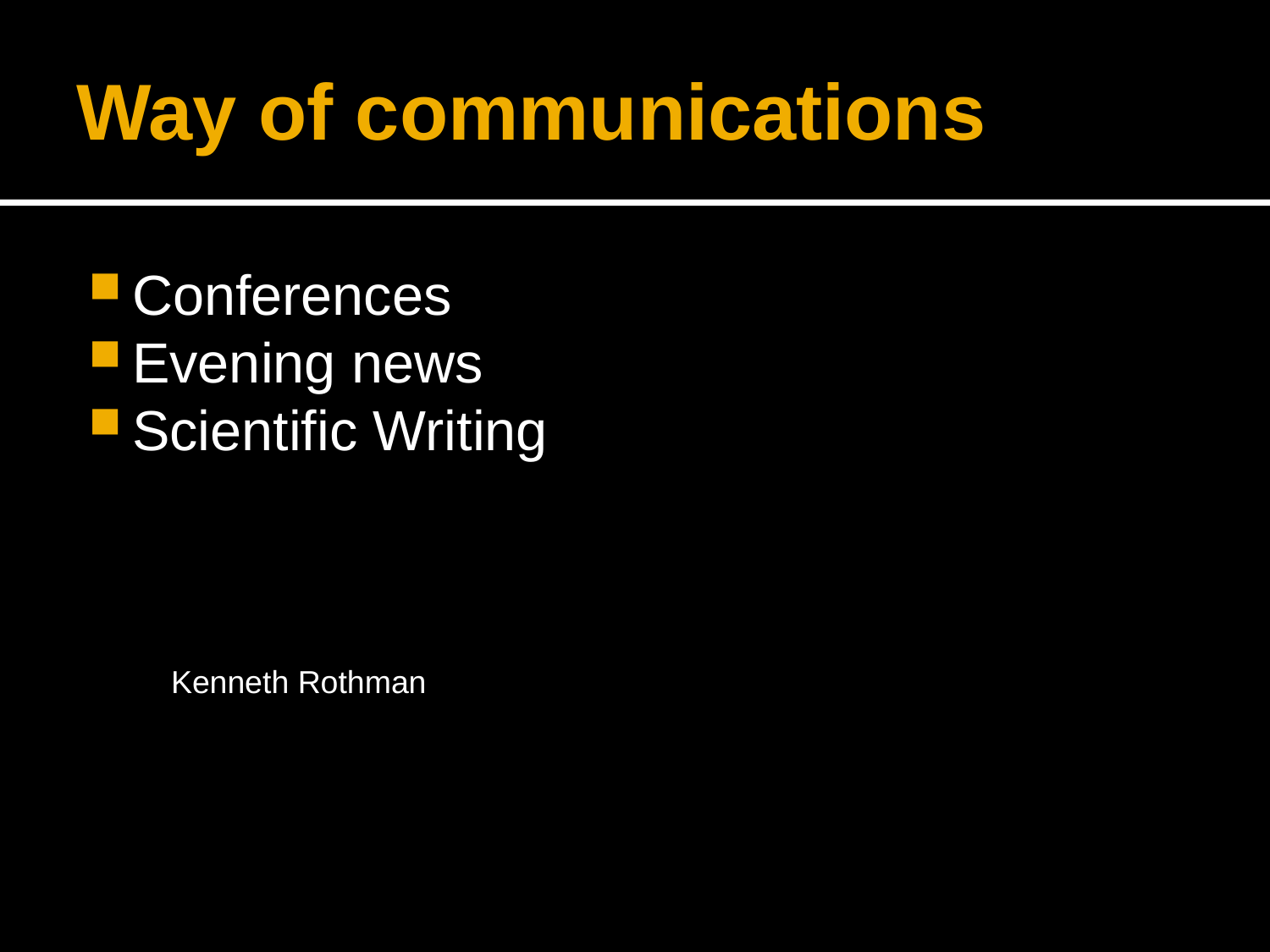

# Way of communications
Conferences
Evening news
Scientific Writing

Kenneth Rothman